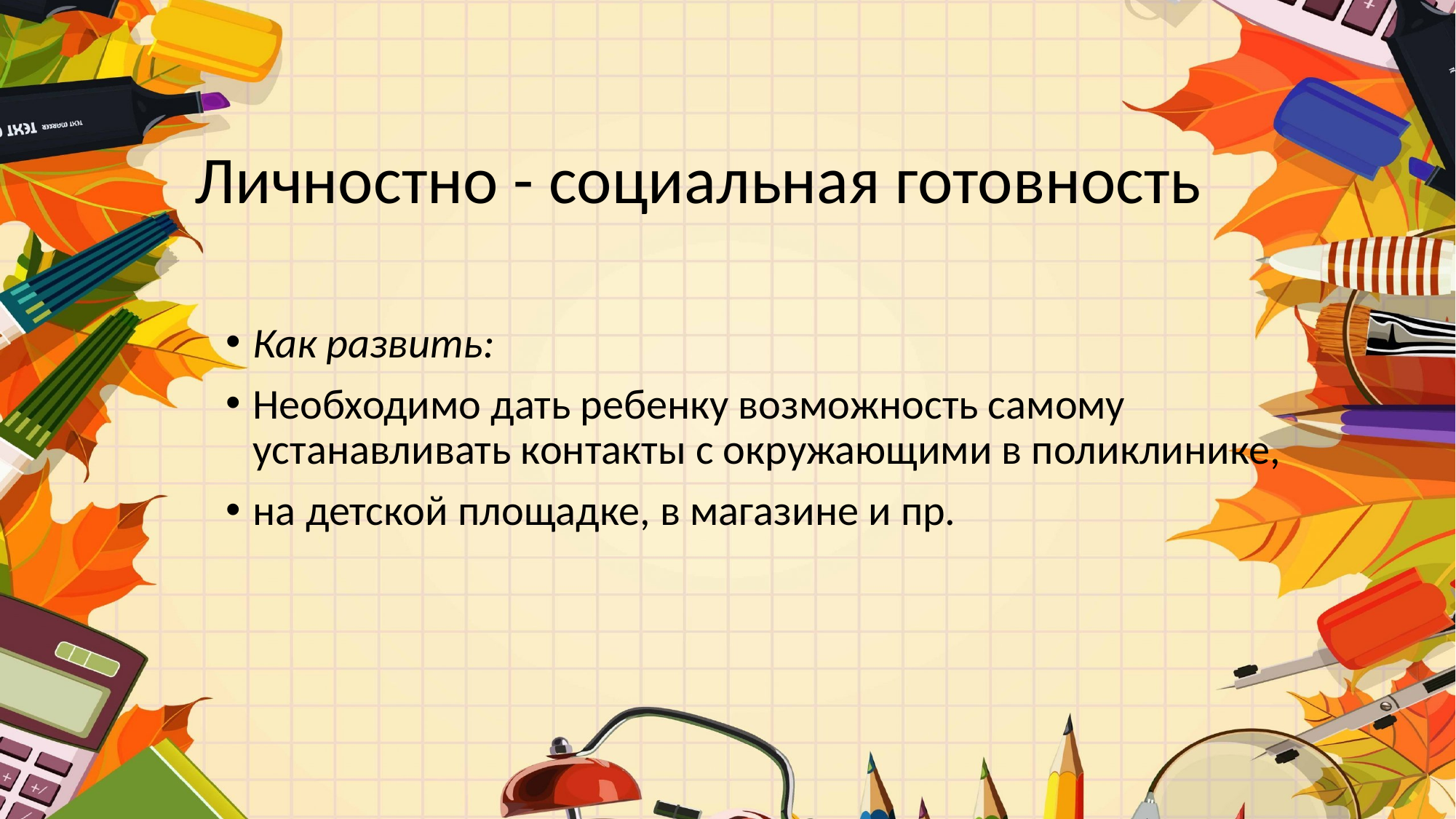

# Личностно - социальная готовность
Как развить:
Необходимо дать ребенку возможность самому устанавливать контакты с окружающими в поликлинике,
на детской площадке, в магазине и пр.